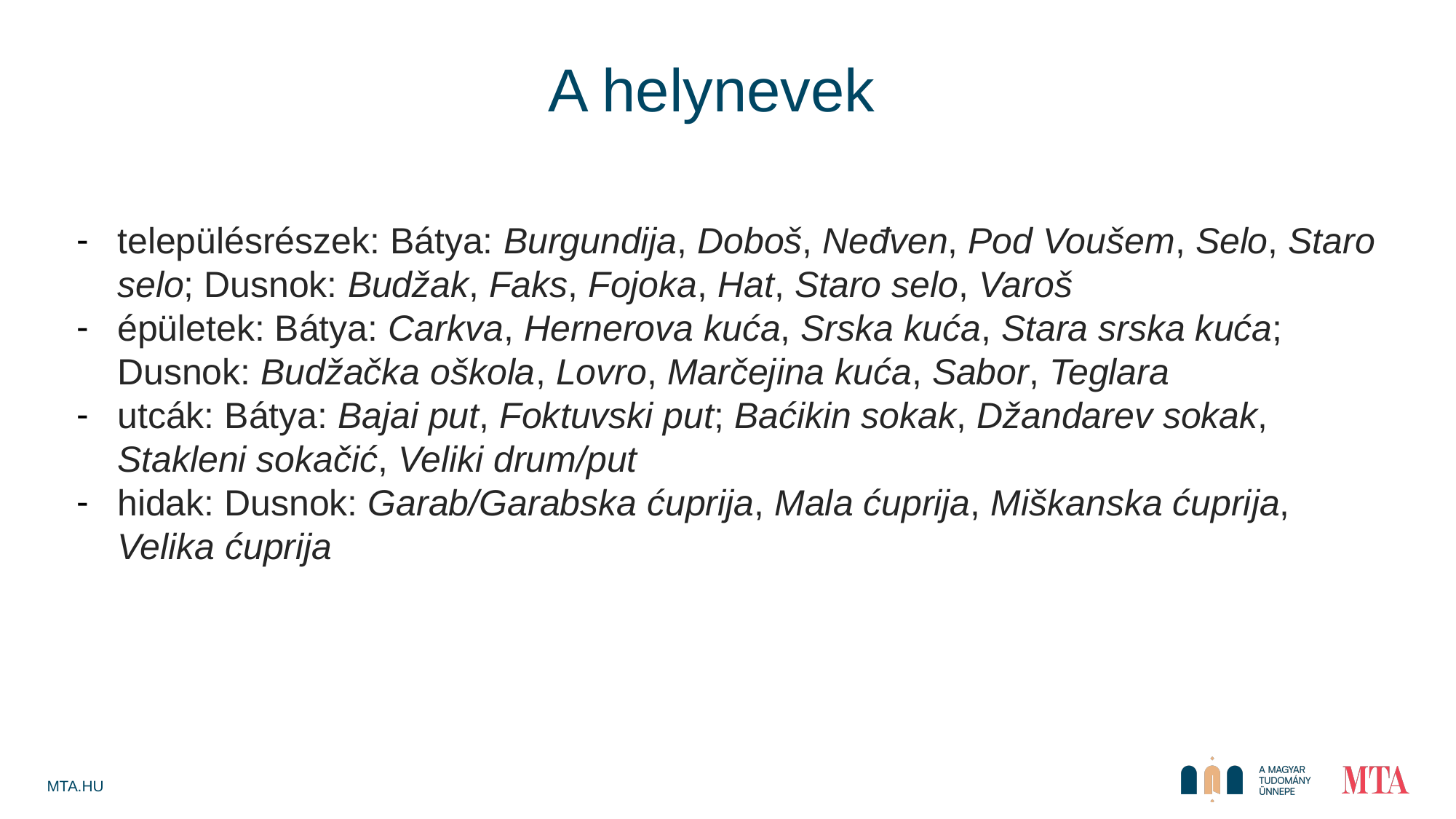

A helynevek

településrészek: Bátya: Burgundija, Doboš, Neđven, Pod Voušem, Selo, Staro selo; Dusnok: Budžak, Faks, Fojoka, Hat, Staro selo, Varoš
épületek: Bátya: Carkva, Hernerova kuća, Srska kuća, Stara srska kuća; Dusnok: Budžačka oškola, Lovro, Marčejina kuća, Sabor, Teglara
utcák: Bátya: Bajai put, Foktuvski put; Baćikin sokak, Džandarev sokak, Stakleni sokačić, Veliki drum/put
hidak: Dusnok: Garab/Garabska ćuprija, Mala ćuprija, Miškanska ćuprija, Velika ćuprija